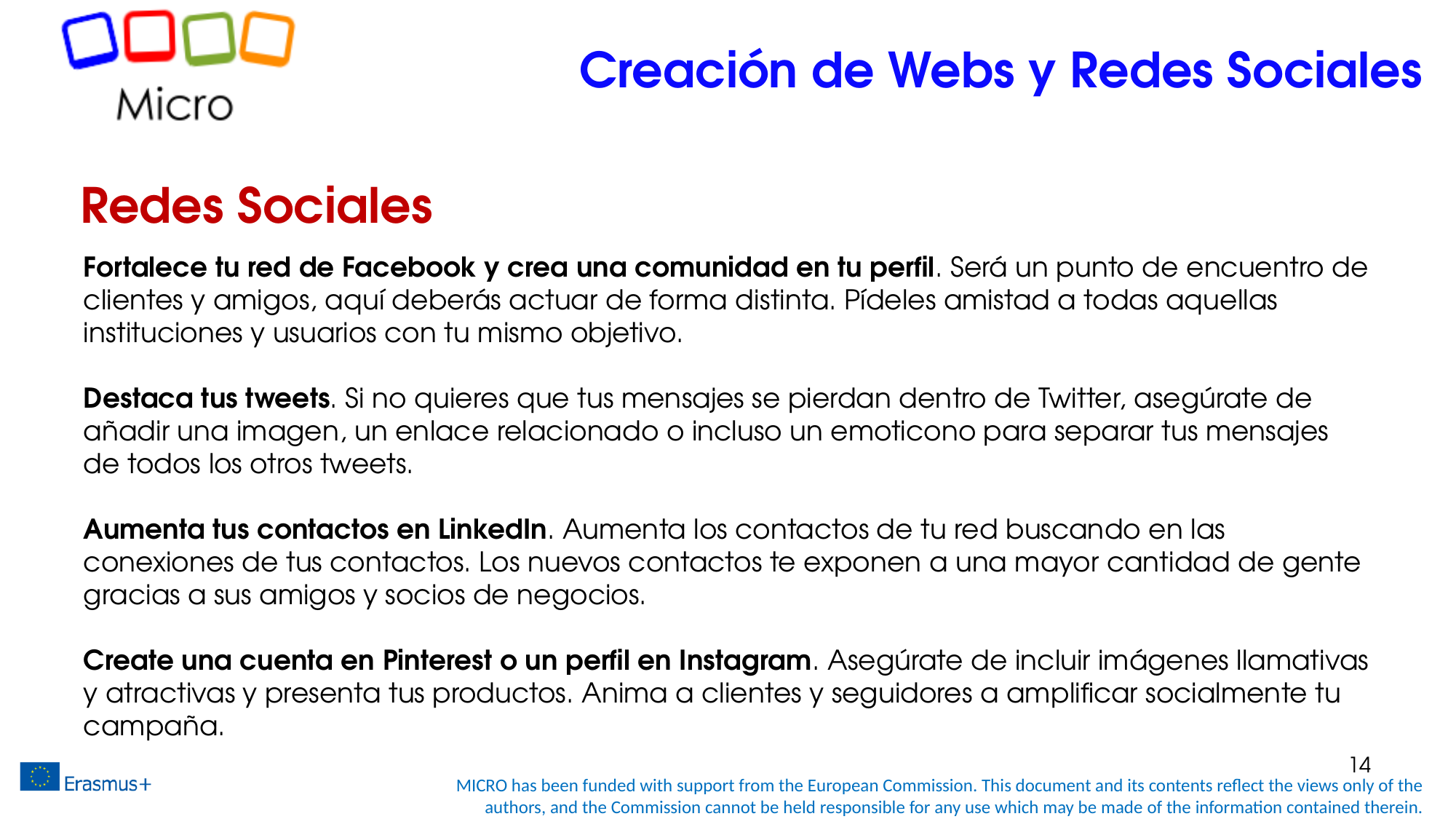

# Creación de Webs y Redes Sociales
Redes Sociales
Fortalece tu red de Facebook y crea una comunidad en tu perfil. Será un punto de encuentro de clientes y amigos, aquí deberás actuar de forma distinta. Pídeles amistad a todas aquellas instituciones y usuarios con tu mismo objetivo.
Destaca tus tweets. Si no quieres que tus mensajes se pierdan dentro de Twitter, asegúrate de añadir una imagen, un enlace relacionado o incluso un emoticono para separar tus mensajes de todos los otros tweets.
Aumenta tus contactos en LinkedIn. Aumenta los contactos de tu red buscando en las conexiones de tus contactos. Los nuevos contactos te exponen a una mayor cantidad de gente gracias a sus amigos y socios de negocios.
Create una cuenta en Pinterest o un perfil en Instagram. Asegúrate de incluir imágenes llamativas y atractivas y presenta tus productos. Anima a clientes y seguidores a amplificar socialmente tu campaña.

14